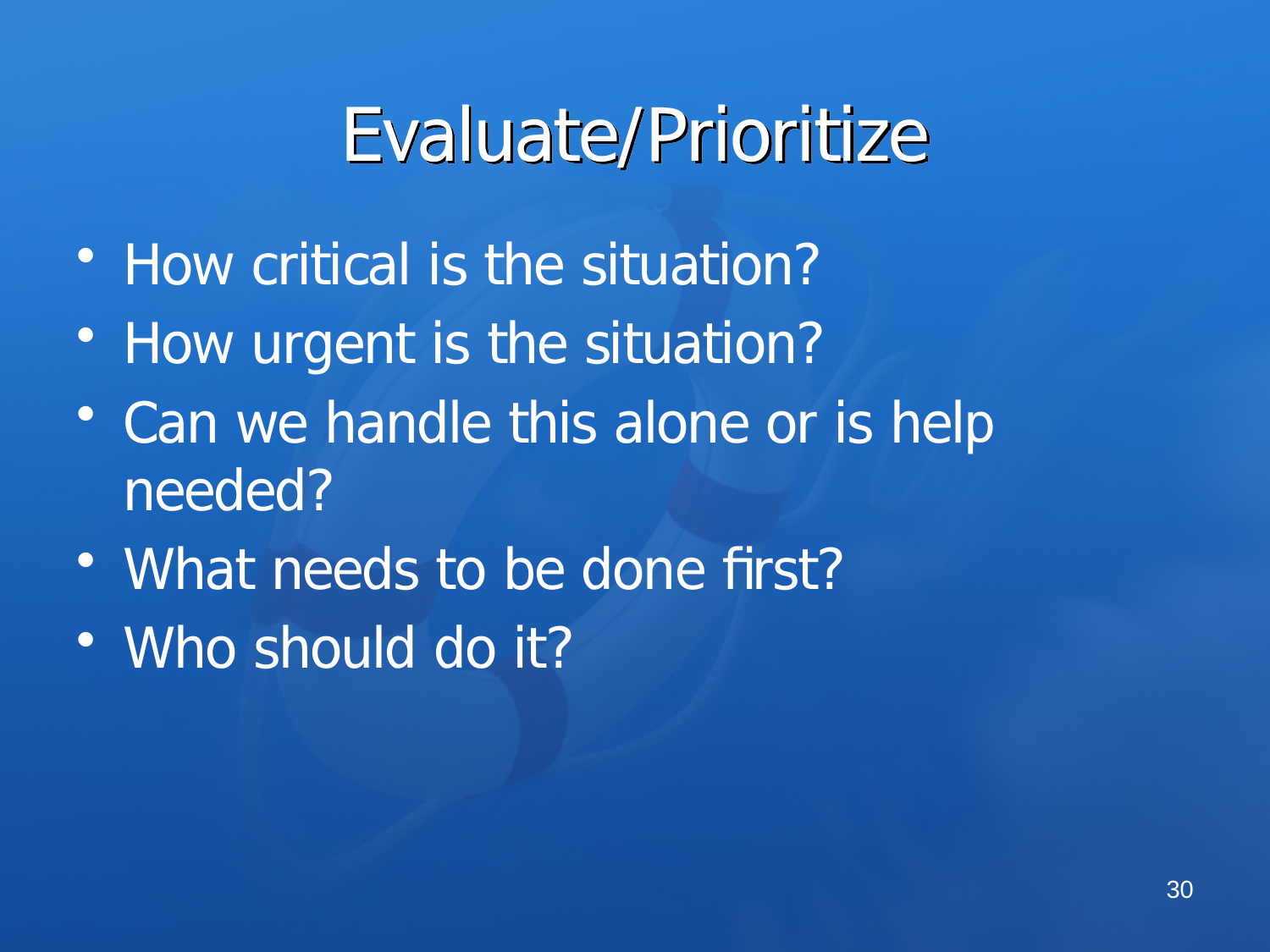

# Evaluate/Prioritize
How critical is the situation?
How urgent is the situation?
Can we handle this alone or is help needed?
What needs to be done first?
Who should do it?
30